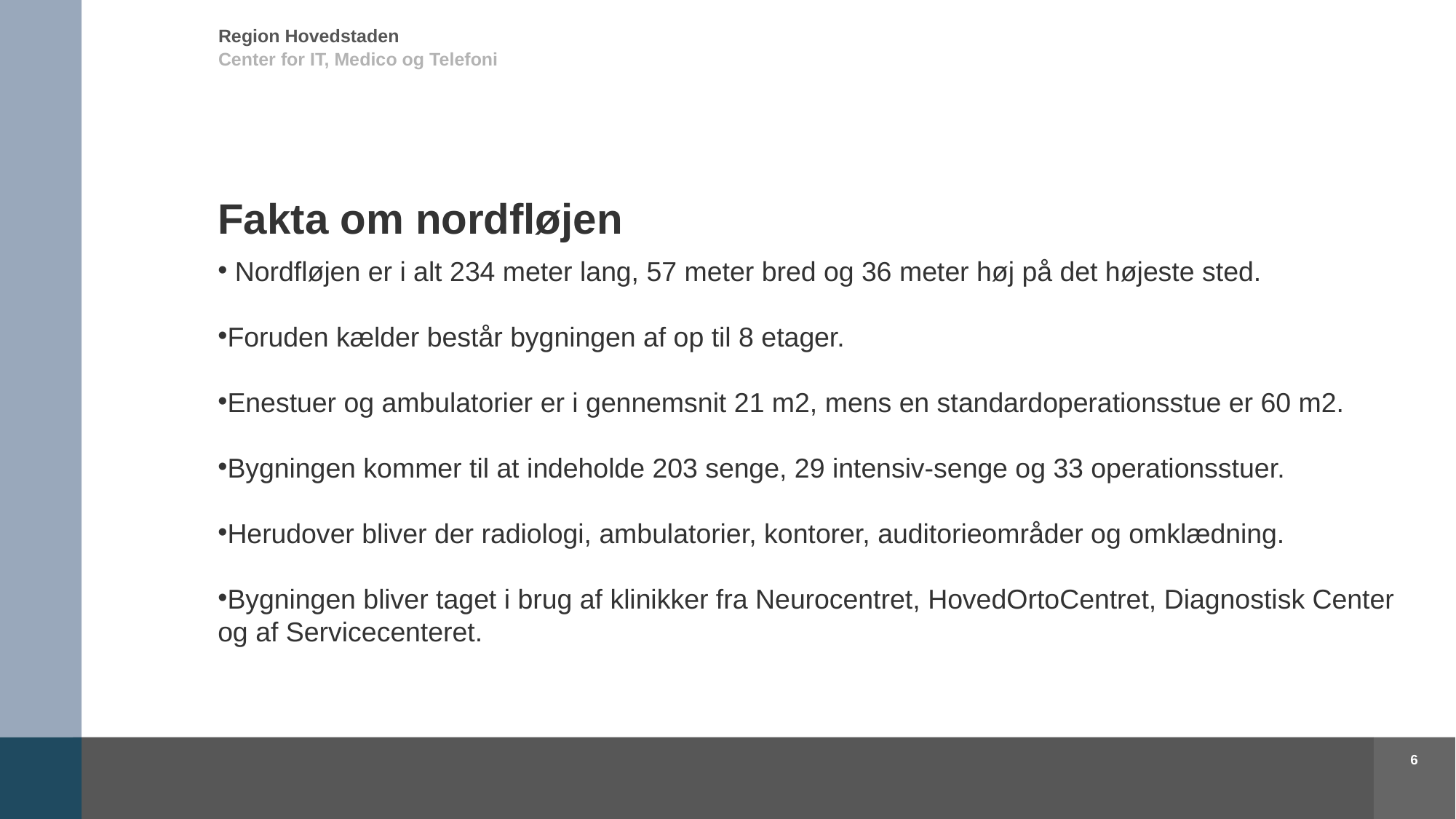

Center for IT, Medico og Telefoni
# Fakta om nordfløjen
Nordfløjen er i alt 234 meter lang, 57 meter bred og 36 meter høj på det højeste sted.
Foruden kælder består bygningen af op til 8 etager.
Enestuer og ambulatorier er i gennemsnit 21 m2, mens en standardoperationsstue er 60 m2.

Bygningen kommer til at indeholde 203 senge, 29 intensiv-senge og 33 operationsstuer.

Herudover bliver der radiologi, ambulatorier, kontorer, auditorieområder og omklædning.
Bygningen bliver taget i brug af klinikker fra Neurocentret, HovedOrtoCentret, Diagnostisk Center
og af Servicecenteret.

6
Frieda Petersen